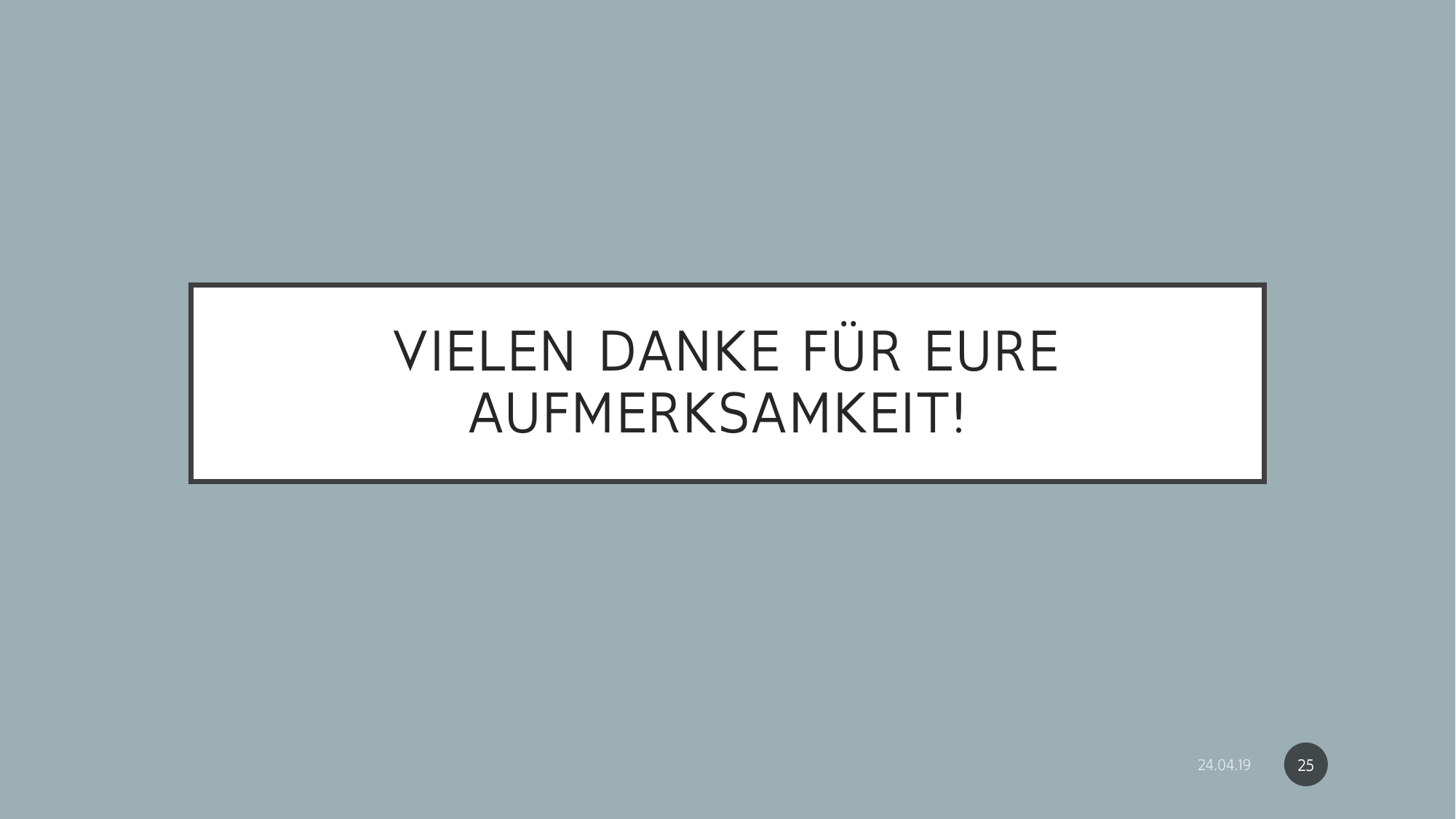

# Vielen Danke für eure Aufmerksamkeit!
25
24.04.19